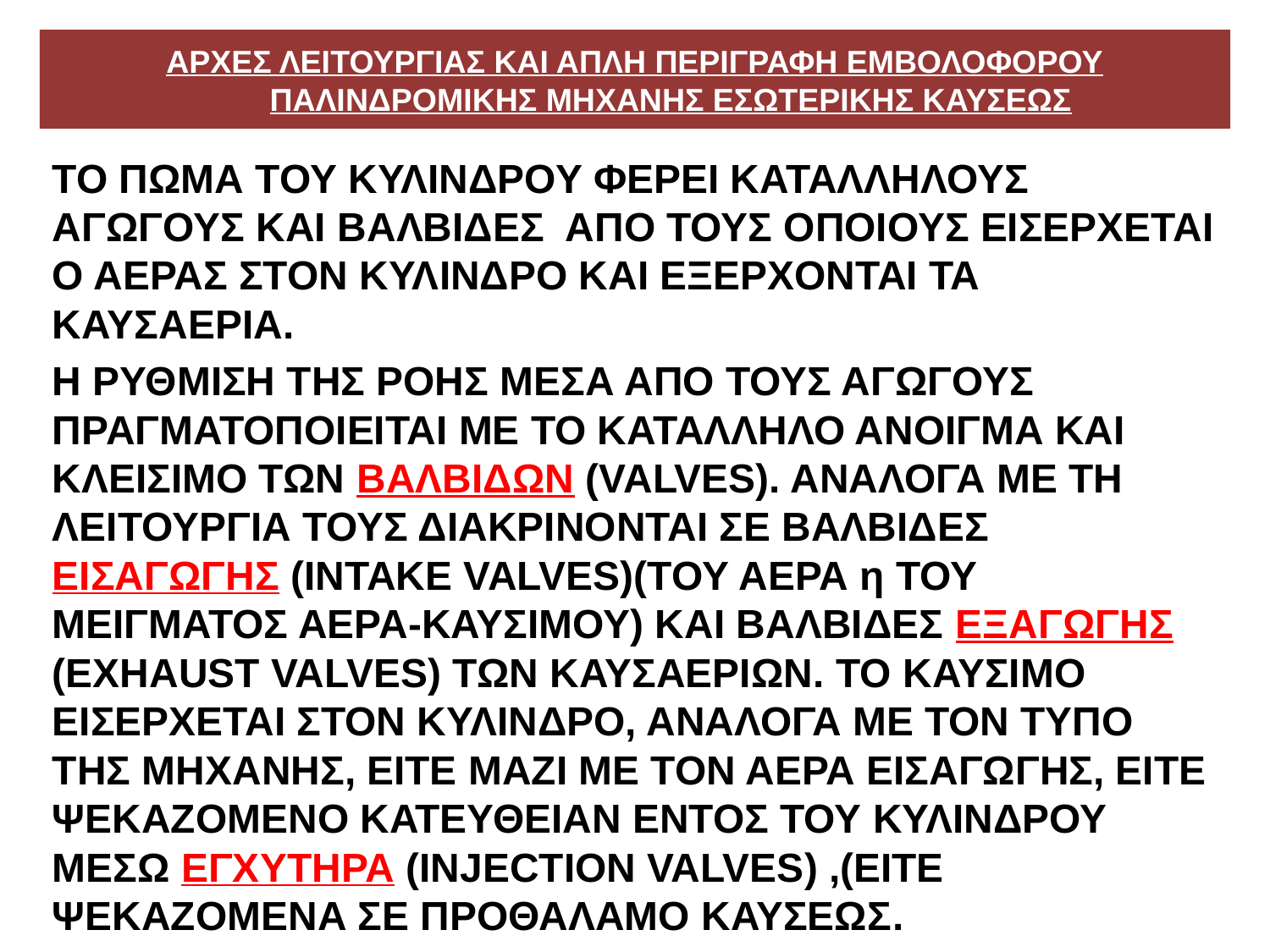

# ΑΡΧΕΣ ΛΕΙΤΟΥΡΓΙΑΣ ΚΑΙ ΑΠΛΗ ΠΕΡΙΓΡΑΦΗ ΕΜΒΟΛΟΦΟΡΟΥ ΠΑΛΙΝΔΡΟΜΙΚΗΣ ΜΗΧΑΝΗΣ ΕΣΩΤΕΡΙΚΗΣ ΚΑΥΣΕΩΣ
ΤΟ ΠΩΜΑ ΤΟΥ ΚΥΛΙΝΔΡΟΥ ΦΕΡΕΙ ΚΑΤΑΛΛΗΛΟΥΣ ΑΓΩΓΟΥΣ KAI BAΛΒΙΔΕΣ  ΑΠΟ ΤΟΥΣ ΟΠΟΙΟΥΣ ΕΙΣΕΡΧΕΤΑΙ Ο ΑΕΡΑΣ ΣΤΟΝ ΚΥΛΙΝΔΡΟ ΚΑΙ ΕΞΕΡΧΟΝΤΑΙ ΤΑ ΚΑΥΣΑΕΡΙΑ.
Η ΡΥΘΜΙΣΗ ΤΗΣ ΡΟΗΣ ΜΕΣΑ ΑΠΟ ΤΟΥΣ ΑΓΩΓΟΥΣ ΠΡΑΓΜΑΤΟΠΟΙΕΙΤΑΙ ΜΕ ΤΟ ΚΑΤΑΛΛΗΛΟ ΑΝΟΙΓΜΑ ΚΑΙ ΚΛΕΙΣΙΜΟ ΤΩΝ ΒΑΛΒΙΔΩΝ (VALVES). ΑΝΑΛΟΓΑ ΜΕ ΤΗ ΛΕΙΤΟΥΡΓΙΑ ΤΟΥΣ ΔΙΑΚΡΙΝΟΝΤΑΙ ΣΕ ΒΑΛΒΙΔΕΣ ΕΙΣΑΓΩΓΗΣ (INTAKE VALVES)(ΤΟΥ ΑΕΡΑ η ΤΟΥ ΜΕΙΓΜΑΤΟΣ ΑΕΡΑ-ΚΑΥΣΙΜΟΥ) ΚΑΙ ΒΑΛΒΙΔΕΣ ΕΞΑΓΩΓΗΣ (EXHAUST VALVES) ΤΩΝ ΚΑΥΣΑΕΡΙΩΝ. ΤΟ ΚΑΥΣΙΜΟ ΕΙΣΕΡΧΕΤΑΙ ΣΤΟΝ ΚΥΛΙΝΔΡΟ, ΑΝΑΛΟΓΑ ΜΕ ΤΟΝ ΤΥΠΟ ΤΗΣ ΜΗΧΑΝΗΣ, ΕΙΤΕ ΜΑΖΙ ΜΕ ΤΟΝ ΑΕΡΑ ΕΙΣΑΓΩΓΗΣ, ΕΙΤΕ ΨΕΚΑΖΟΜΕΝΟ ΚΑΤΕΥΘΕΙΑΝ ΕΝΤΟΣ ΤΟΥ ΚΥΛΙΝΔΡΟΥ ΜΕΣΩ ΕΓΧYΤΗΡΑ (INJECTION VALVES) ,(ΕΙΤΕ ΨΕΚΑΖΟΜΕΝΑ ΣΕ ΠΡΟΘΑΛΑΜΟ ΚΑΥΣΕΩΣ.